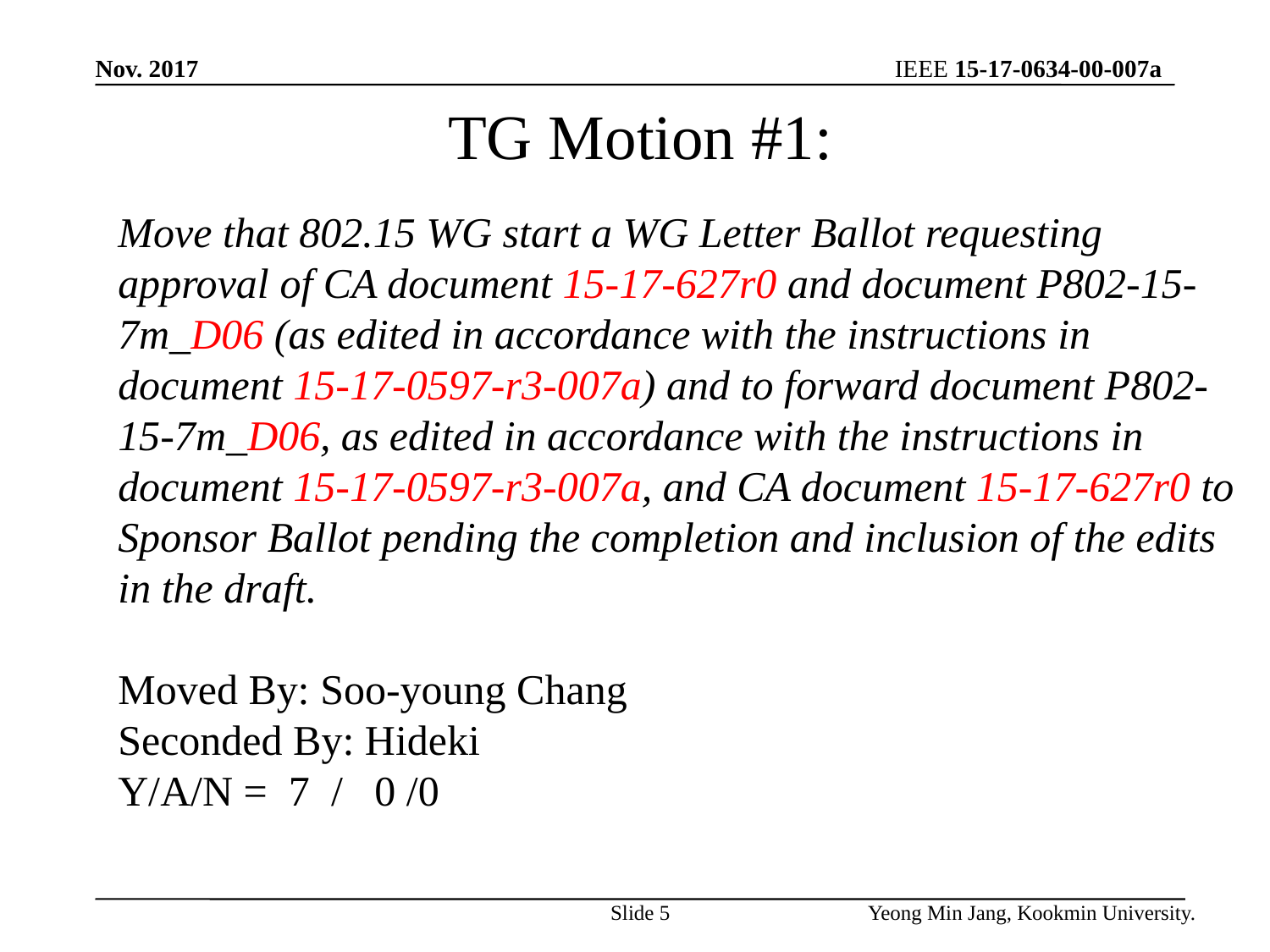

IEEE 15-17-0634-00-007a
Nov. 2017
TG Motion #1:
Move that 802.15 WG start a WG Letter Ballot requesting approval of CA document 15-17-627r0 and document P802-15-7m_D06 (as edited in accordance with the instructions in document 15-17-0597-r3-007a) and to forward document P802-15-7m_D06, as edited in accordance with the instructions in document 15-17-0597-r3-007a, and CA document 15-17-627r0 to Sponsor Ballot pending the completion and inclusion of the edits in the draft.

Moved By: Soo-young Chang
Seconded By: Hideki
Y/A/N =  7  /   0 /0

Slide 5
Yeong Min Jang, Kookmin University.